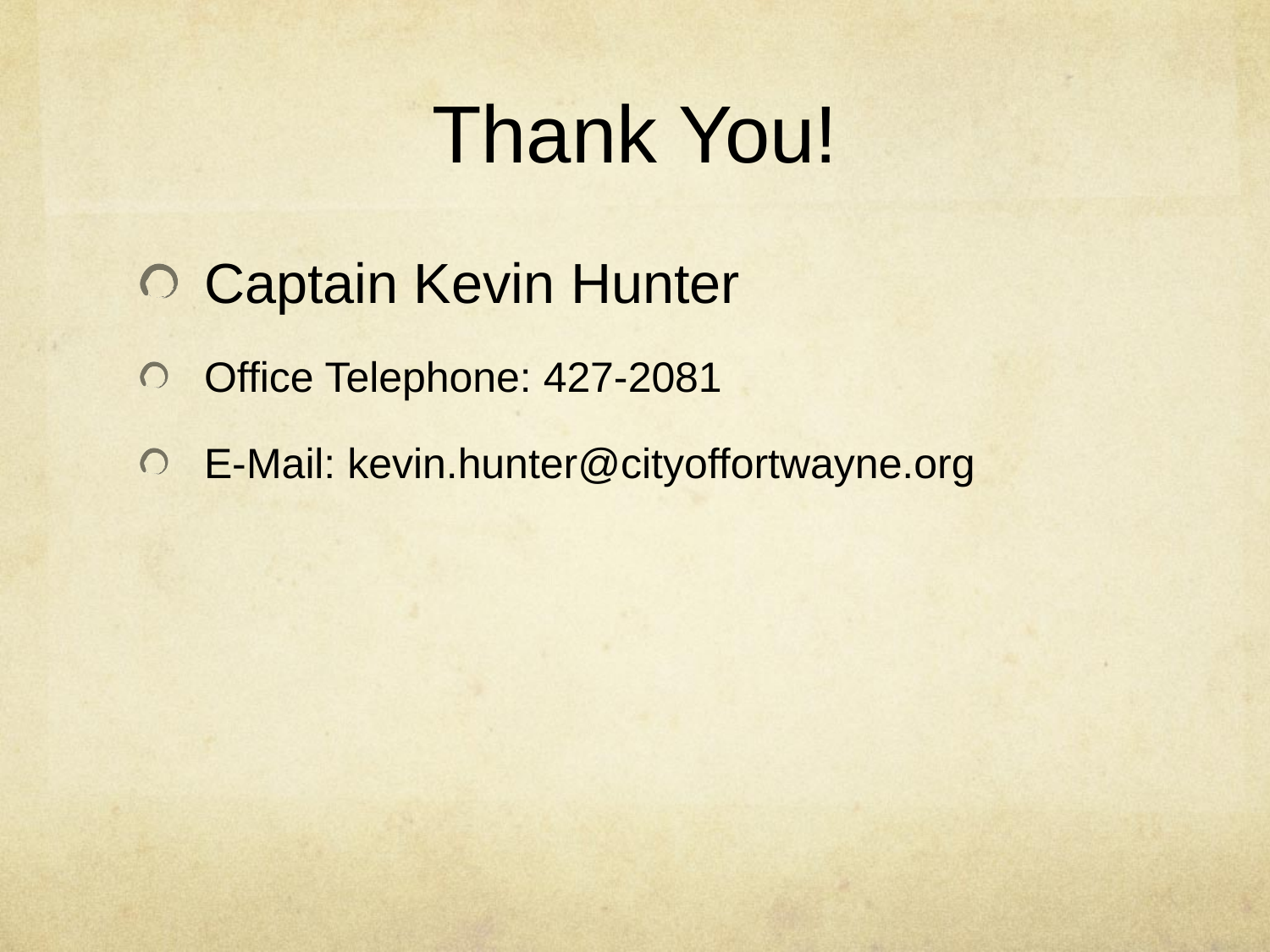

# Thank You!
Captain Kevin Hunter
Office Telephone: 427-2081
E-Mail: kevin.hunter@cityoffortwayne.org